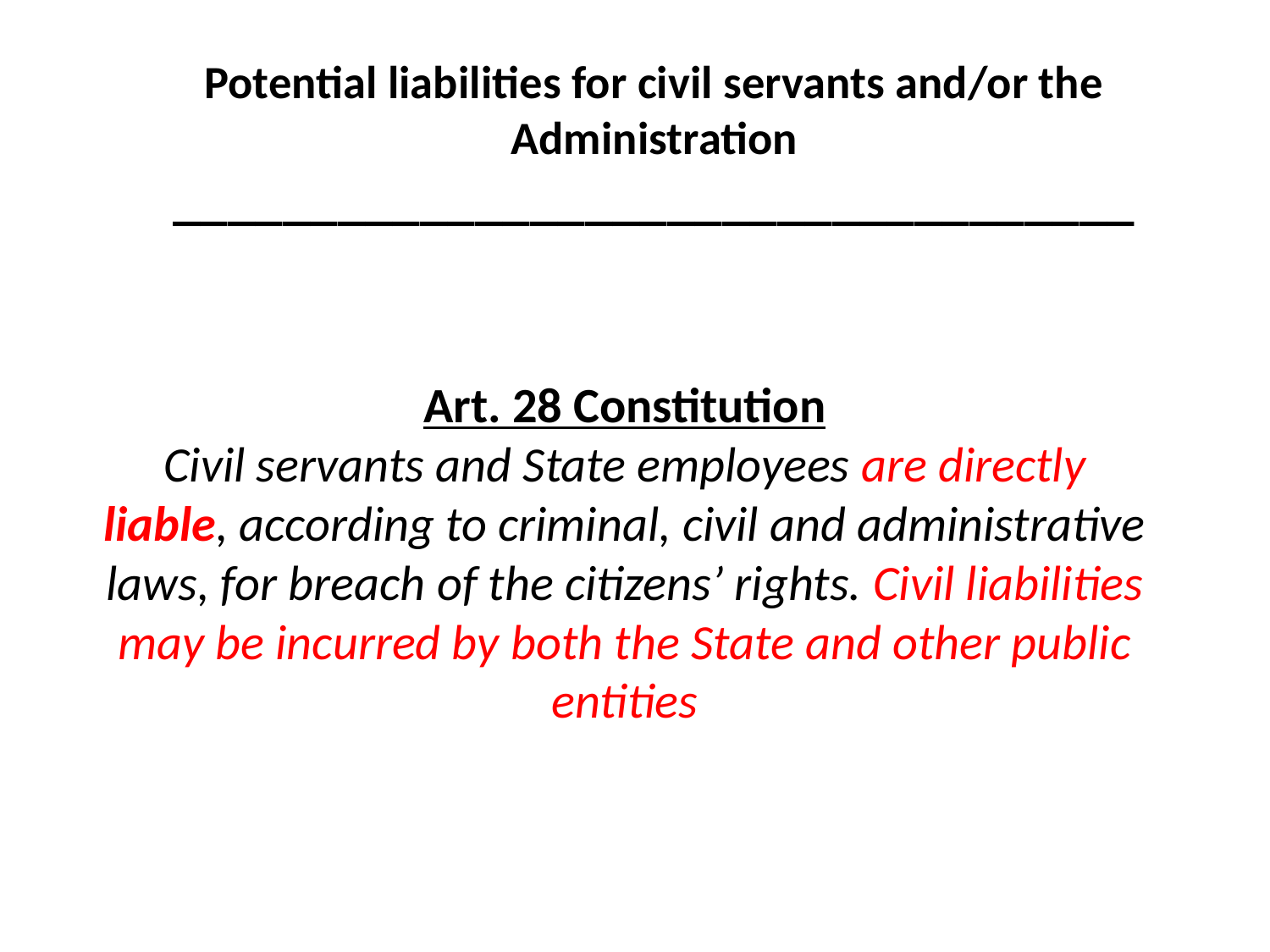

Potential liabilities for civil servants and/or the Administration
___________________________________
# Art. 28 Constitution Civil servants and State employees are directly liable, according to criminal, civil and administrative laws, for breach of the citizens’ rights. Civil liabilities may be incurred by both the State and other public entities